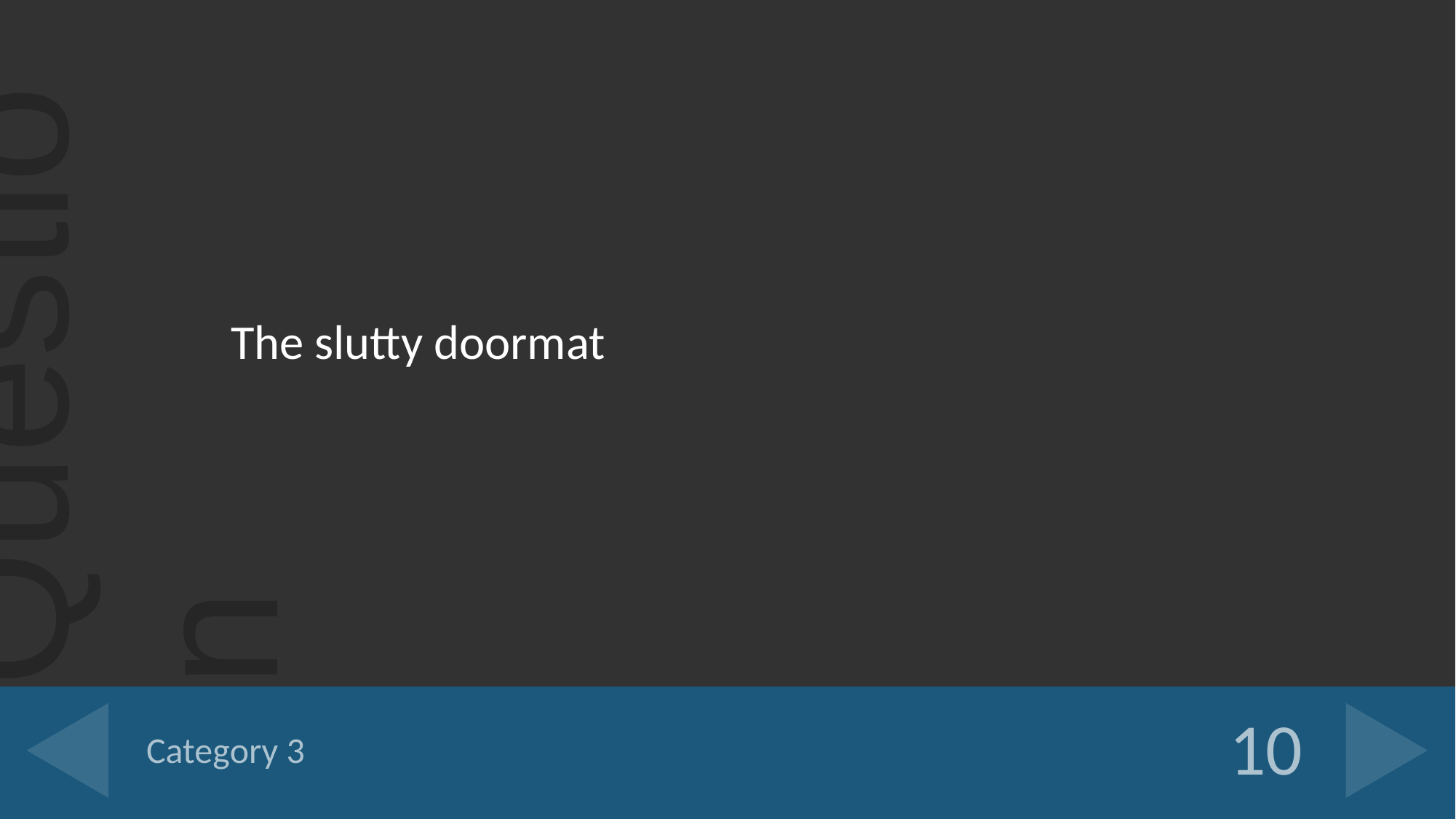

The slutty doormat
# Category 3
10